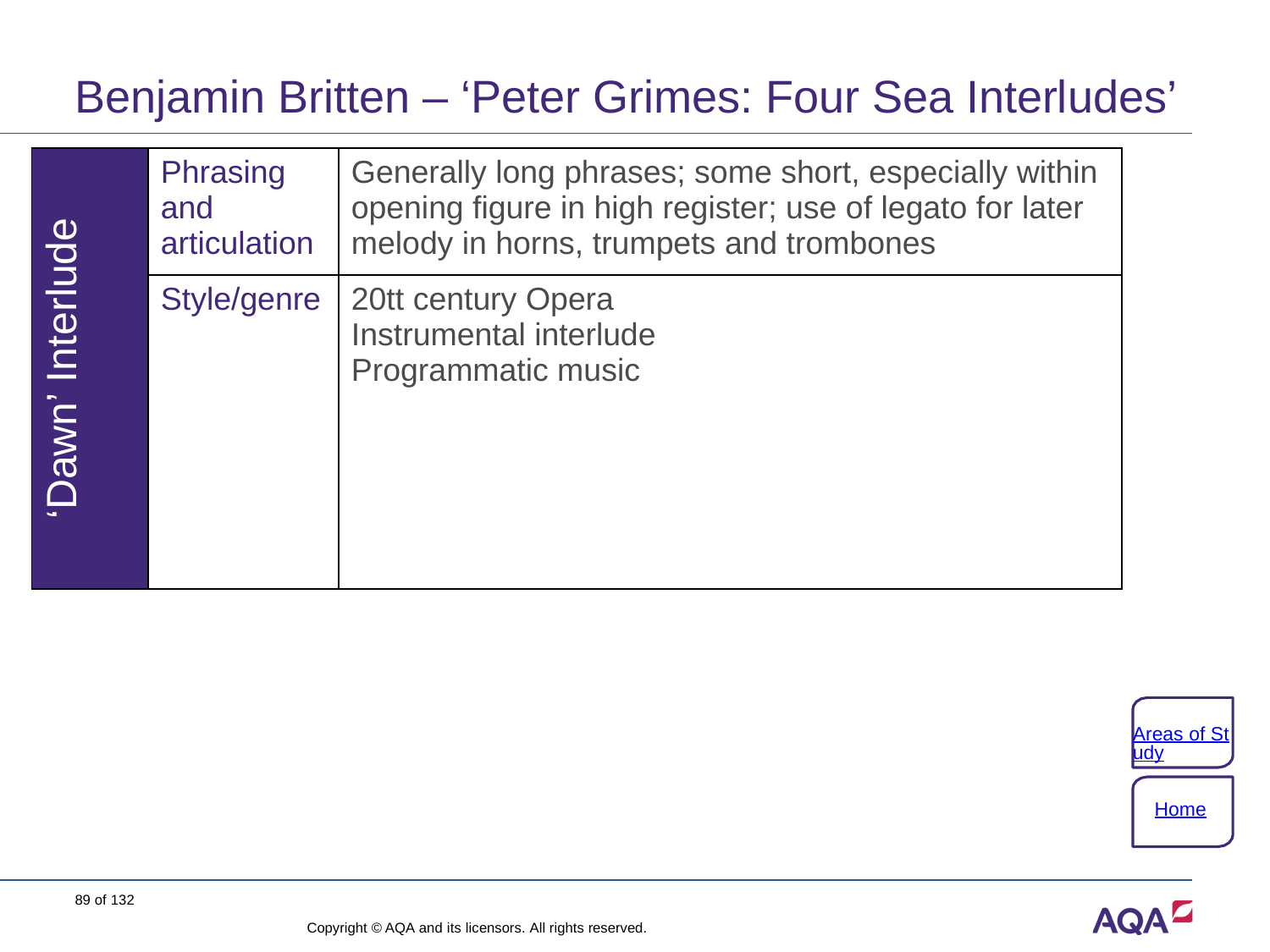

# Benjamin Britten – ‘Peter Grimes: Four Sea Interludes’
| ‘Dawn’ Interlude | Phrasing and articulation | Generally long phrases; some short, especially within opening figure in high register; use of legato for later melody in horns, trumpets and trombones |
| --- | --- | --- |
|  | Style/genre | 20tt century Opera Instrumental interlude Programmatic music |

Areas of Study

Home
89 of 132
Copyright © AQA and its licensors. All rights reserved.